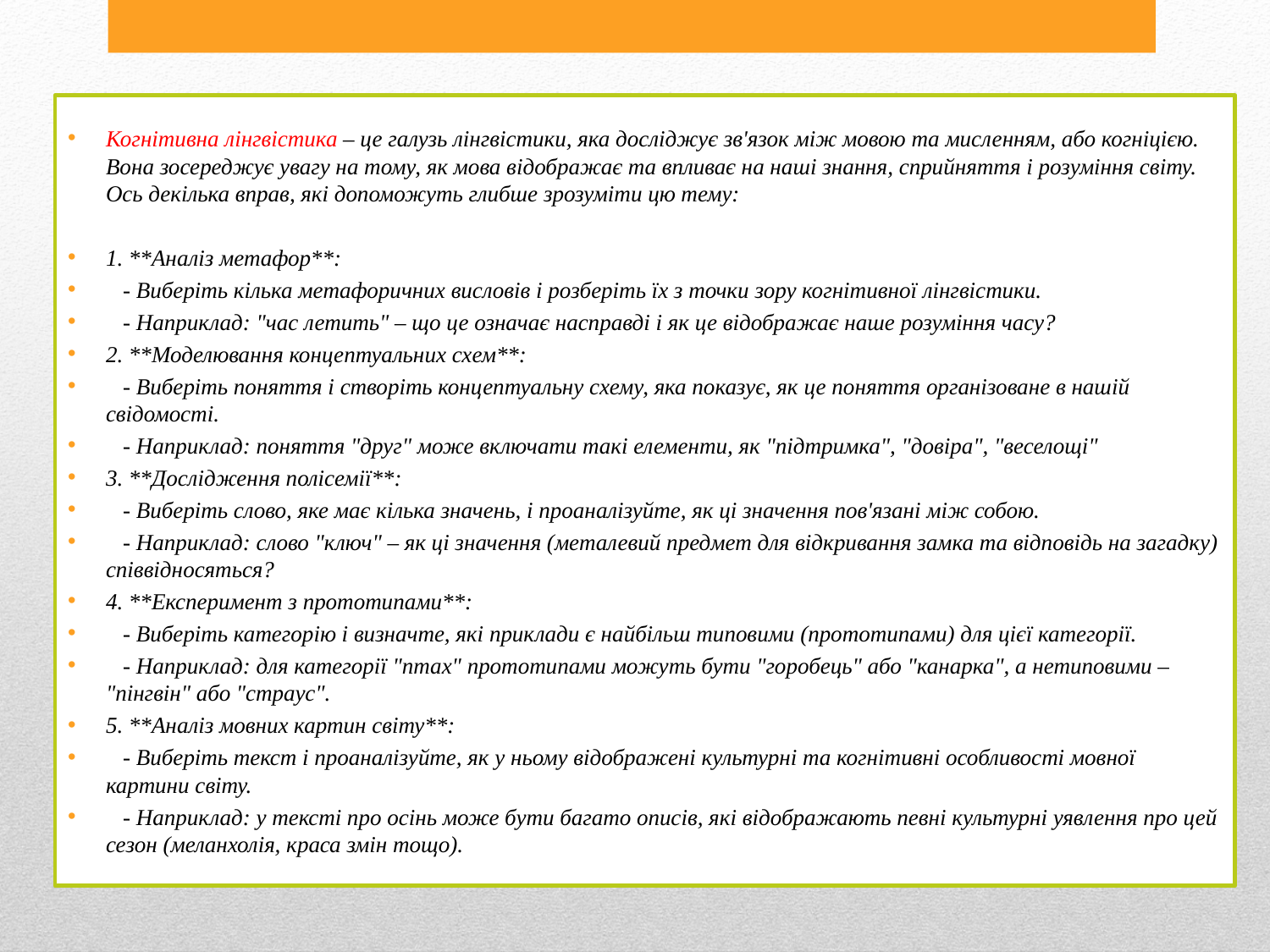

Когнітивна лінгвістика – це галузь лінгвістики, яка досліджує зв'язок між мовою та мисленням, або когніцією. Вона зосереджує увагу на тому, як мова відображає та впливає на наші знання, сприйняття і розуміння світу. Ось декілька вправ, які допоможуть глибше зрозуміти цю тему:

1. **Аналіз метафор**:
   - Виберіть кілька метафоричних висловів і розберіть їх з точки зору когнітивної лінгвістики.
   - Наприклад: "час летить" – що це означає насправді і як це відображає наше розуміння часу?
2. **Моделювання концептуальних схем**:
   - Виберіть поняття і створіть концептуальну схему, яка показує, як це поняття організоване в нашій свідомості.
   - Наприклад: поняття "друг" може включати такі елементи, як "підтримка", "довіра", "веселощі"
3. **Дослідження полісемії**:
   - Виберіть слово, яке має кілька значень, і проаналізуйте, як ці значення пов'язані між собою.
   - Наприклад: слово "ключ" – як ці значення (металевий предмет для відкривання замка та відповідь на загадку) співвідносяться?
4. **Експеримент з прототипами**:
   - Виберіть категорію і визначте, які приклади є найбільш типовими (прототипами) для цієї категорії.
   - Наприклад: для категорії "птах" прототипами можуть бути "горобець" або "канарка", а нетиповими – "пінгвін" або "страус".
5. **Аналіз мовних картин світу**:
   - Виберіть текст і проаналізуйте, як у ньому відображені культурні та когнітивні особливості мовної картини світу.
   - Наприклад: у тексті про осінь може бути багато описів, які відображають певні культурні уявлення про цей сезон (меланхолія, краса змін тощо).